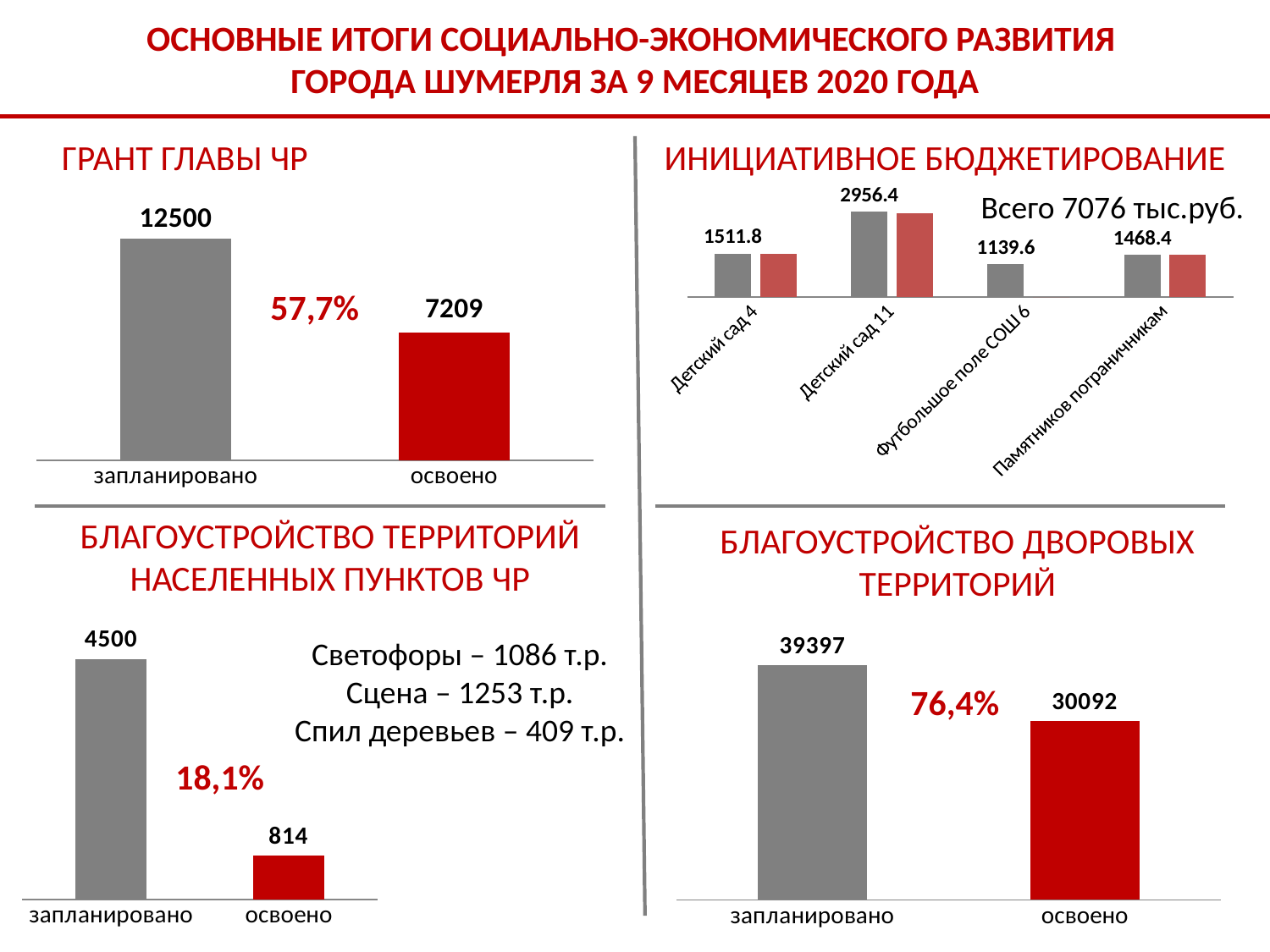

ОСНОВНЫЕ ИТОГИ СОЦИАЛЬНО-ЭКОНОМИЧЕСКОГО РАЗВИТИЯ
ГОРОДА ШУМЕРЛЯ ЗА 9 МЕСЯЦЕВ 2020 ГОДА
ГРАНТ ГЛАВЫ ЧР
ИНИЦИАТИВНОЕ БЮДЖЕТИРОВАНИЕ

### Chart

| Category | запланировано | освоено |
|---|---|---|
| Детский сад 4 | 1511.8 | 1498.4 |
| Детский сад 11 | 2956.4 | 2909.2 |
| Футбольшое поле СОШ 6 | 1139.6 | 0.0 |
| Памятников пограничникам | 1468.4 | 1468.4 |
Всего 7076 тыс.руб.

### Chart

| Category | Грант Главы ЧР |
|---|---|
| запланировано | 12500.0 |
| освоено | 7209.0 |
57,7%
БЛАГОУСТРОЙСТВО ДВОРОВЫХ ТЕРРИТОРИЙ
БЛАГОУСТРОЙСТВО ТЕРРИТОРИЙ НАСЕЛЕННЫХ ПУНКТОВ ЧР
Светофоры – 1086 т.р.
Сцена – 1253 т.р.
Спил деревьев – 409 т.р.

### Chart

| Category |  |
|---|---|
| запланировано | 4500.0 |
| освоено | 814.0 |

### Chart

| Category |  |
|---|---|
| запланировано | 39397.0 |
| освоено | 30092.0 |
76,4%
18,1%